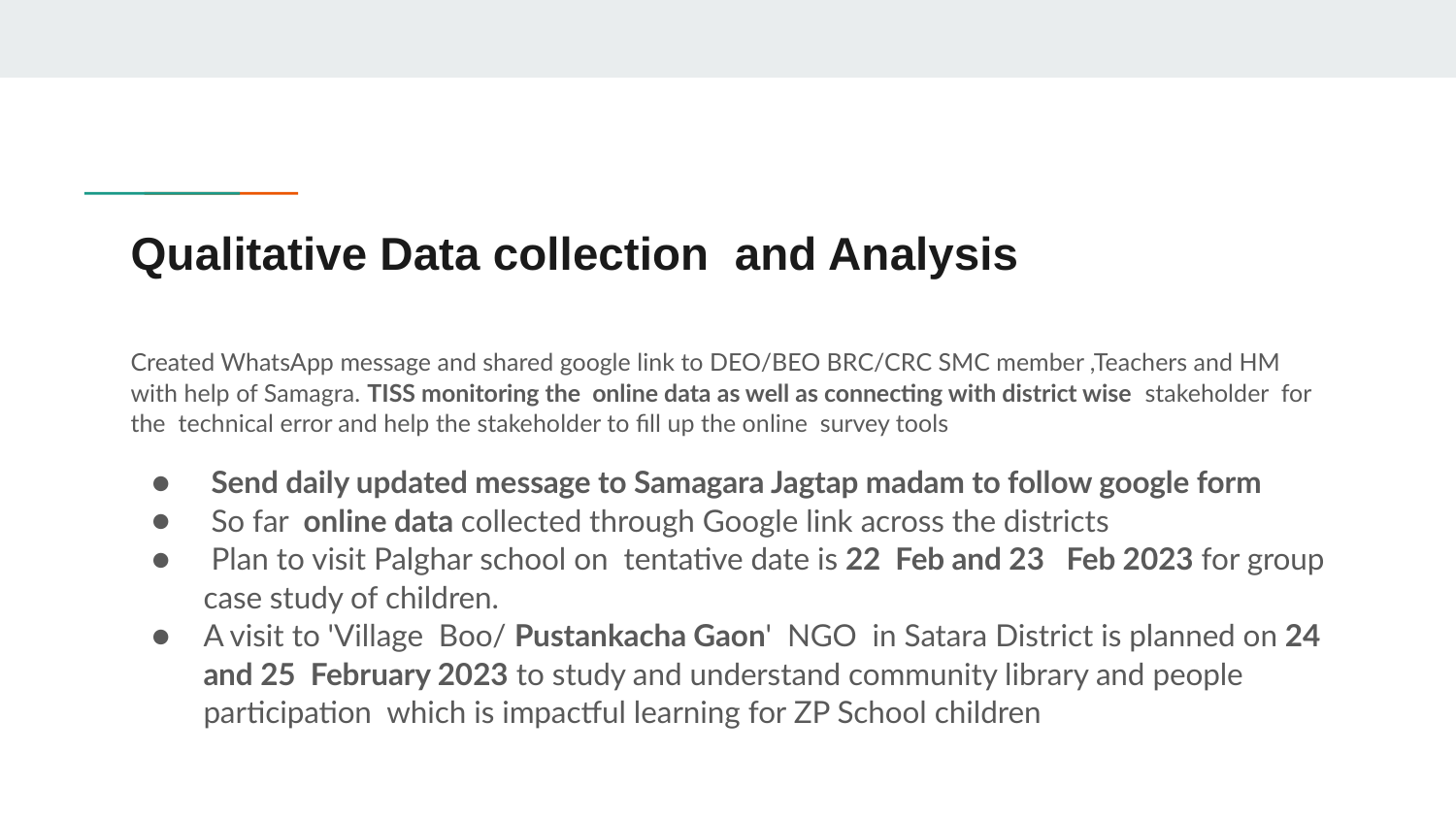

# Qualitative Data collection  and Analysis
Created WhatsApp message and shared google link to DEO/BEO BRC/CRC SMC member ,Teachers and HM with help of Samagra. TISS monitoring the  online data as well as connecting with district wise  stakeholder  for the  technical error and help the stakeholder to fill up the online  survey tools
 Send daily updated message to Samagara Jagtap madam to follow google form
 So far  online data collected through Google link across the districts
 Plan to visit Palghar school on  tentative date is 22  Feb and 23   Feb 2023 for group case study of children.
A visit to 'Village  Boo/ Pustankacha Gaon'  NGO  in Satara District is planned on 24 and 25  February 2023 to study and understand community library and people  participation  which is impactful learning for ZP School children